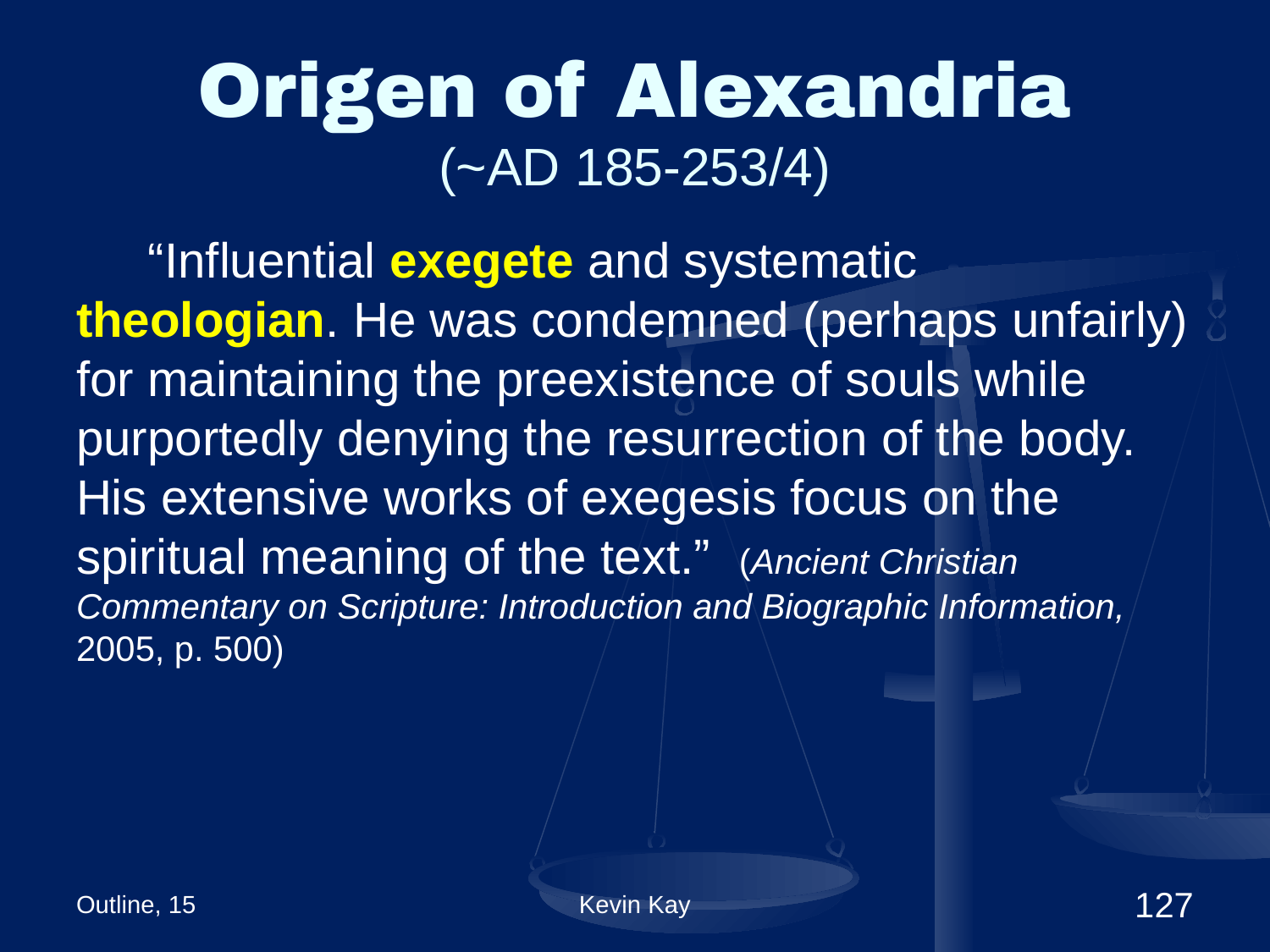

# Origen of Alexandria (~AD 185-253/4)
“Influential exegete and systematic theologian. He was condemned (perhaps unfairly) for maintaining the preexistence of souls while purportedly denying the resurrection of the body. His extensive works of exegesis focus on the spiritual meaning of the text.”  (Ancient Christian Commentary on Scripture: Introduction and Biographic Information, 2005, p. 500)
Outline, 15
Kevin Kay
127